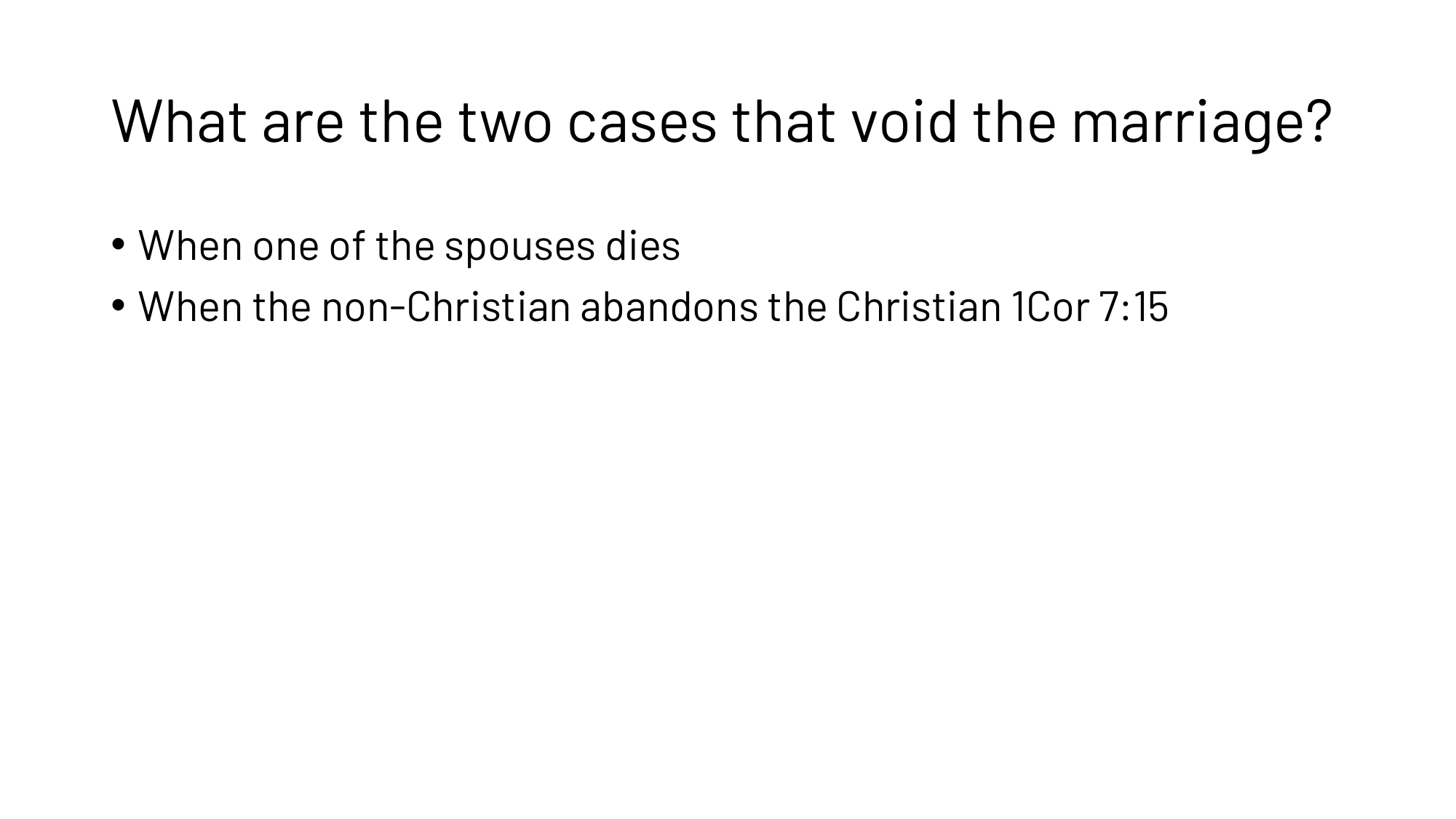

# What are the two cases that void the marriage?
When one of the spouses dies
When the non-Christian abandons the Christian 1Cor 7:15